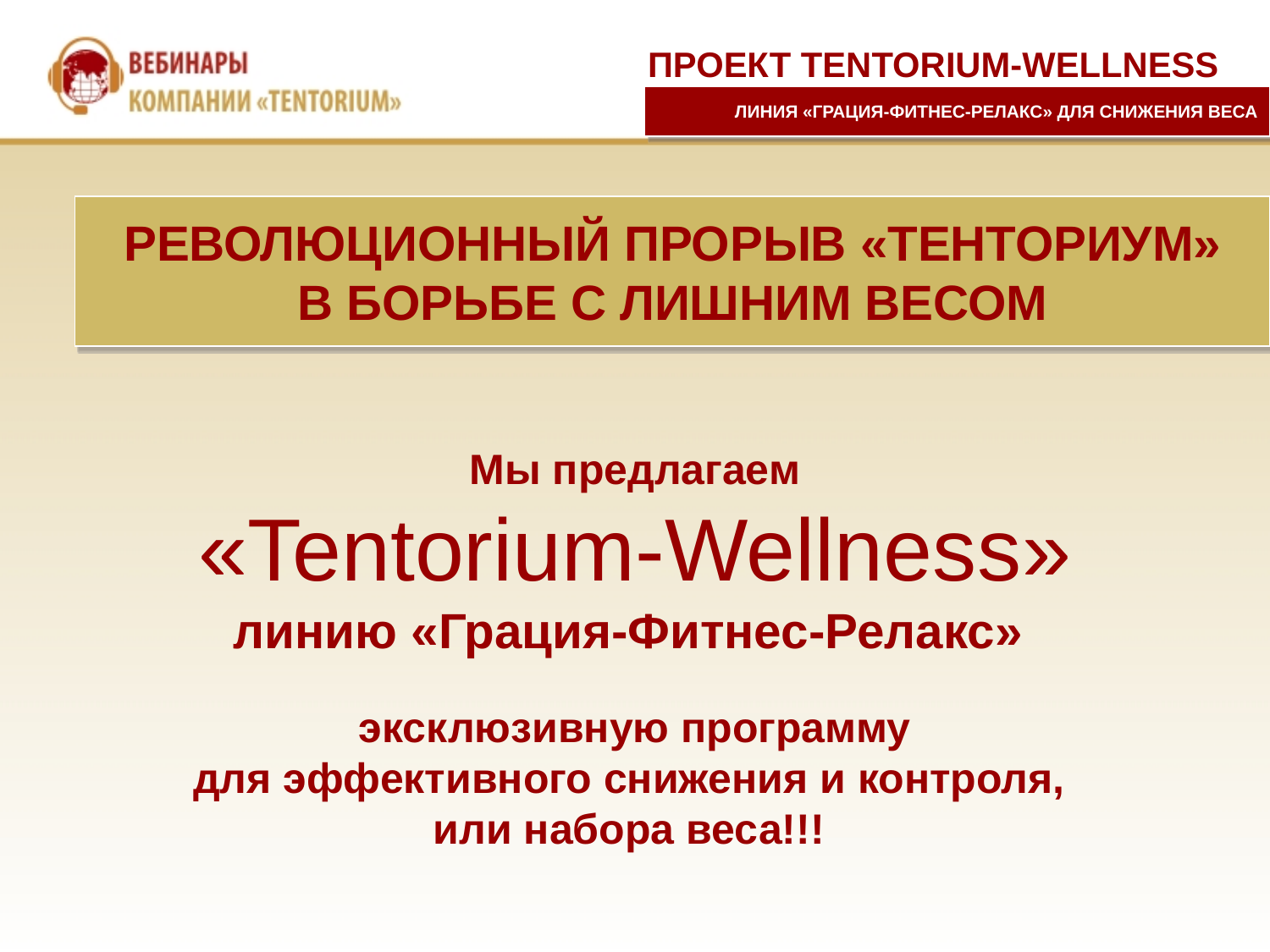

ПРОЕКТ TENTORIUM-WELLNESS
ЛИНИЯ «ГРАЦИЯ-ФИТНЕС-РЕЛАКС» ДЛЯ СНИЖЕНИЯ ВЕСА
РЕВОЛЮЦИОННЫЙ ПРОРЫВ «ТЕНТОРИУМ»
В БОРЬБЕ С ЛИШНИМ ВЕСОМ
Мы предлагаем
«Tentorium-Wellness»
линию «Грация-Фитнес-Релакс»

эксклюзивную программу
для эффективного снижения и контроля,
или набора веса!!!